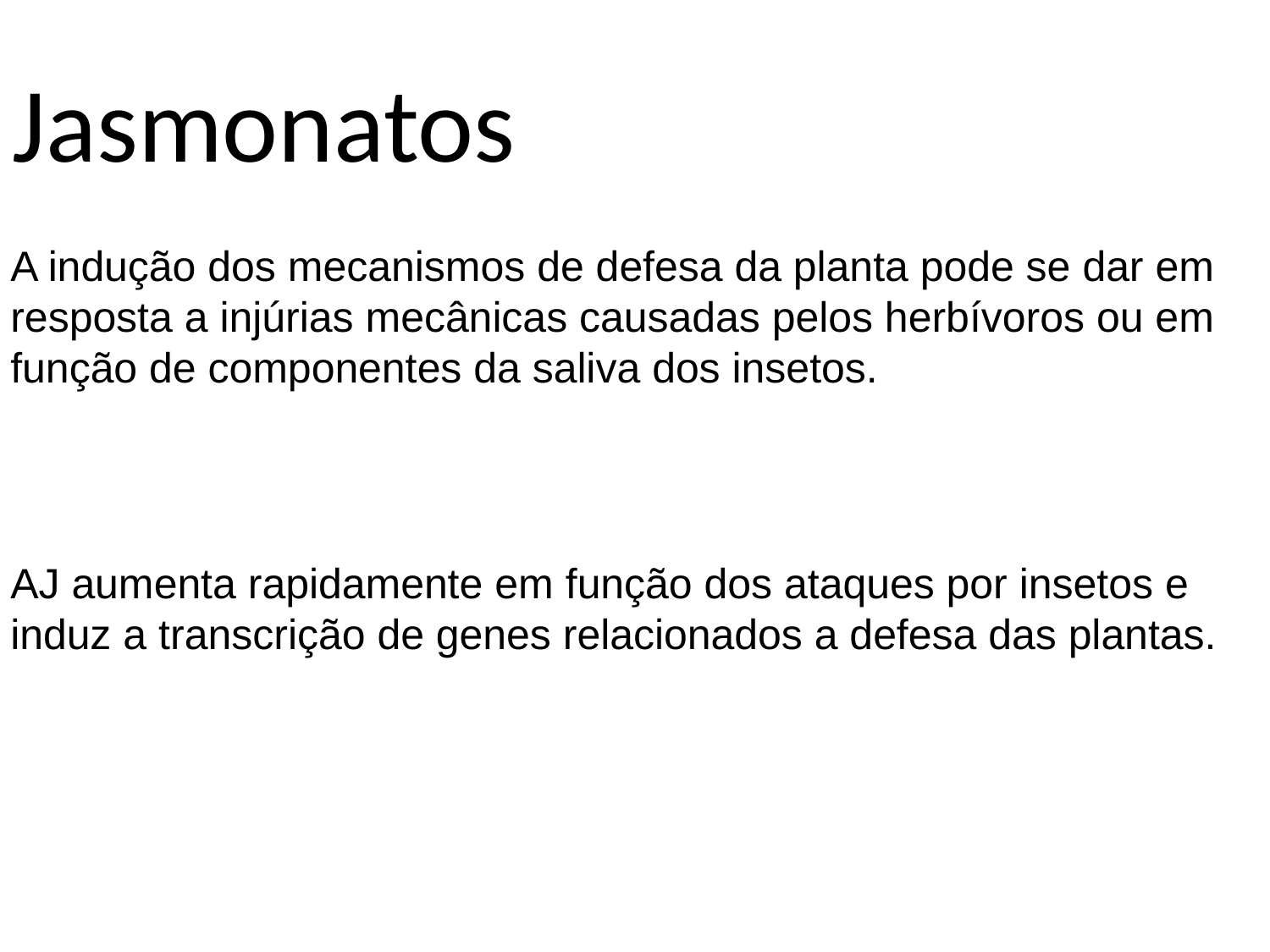

Jasmonatos
A indução dos mecanismos de defesa da planta pode se dar em resposta a injúrias mecânicas causadas pelos herbívoros ou em função de componentes da saliva dos insetos.

AJ aumenta rapidamente em função dos ataques por insetos e induz a transcrição de genes relacionados a defesa das plantas.